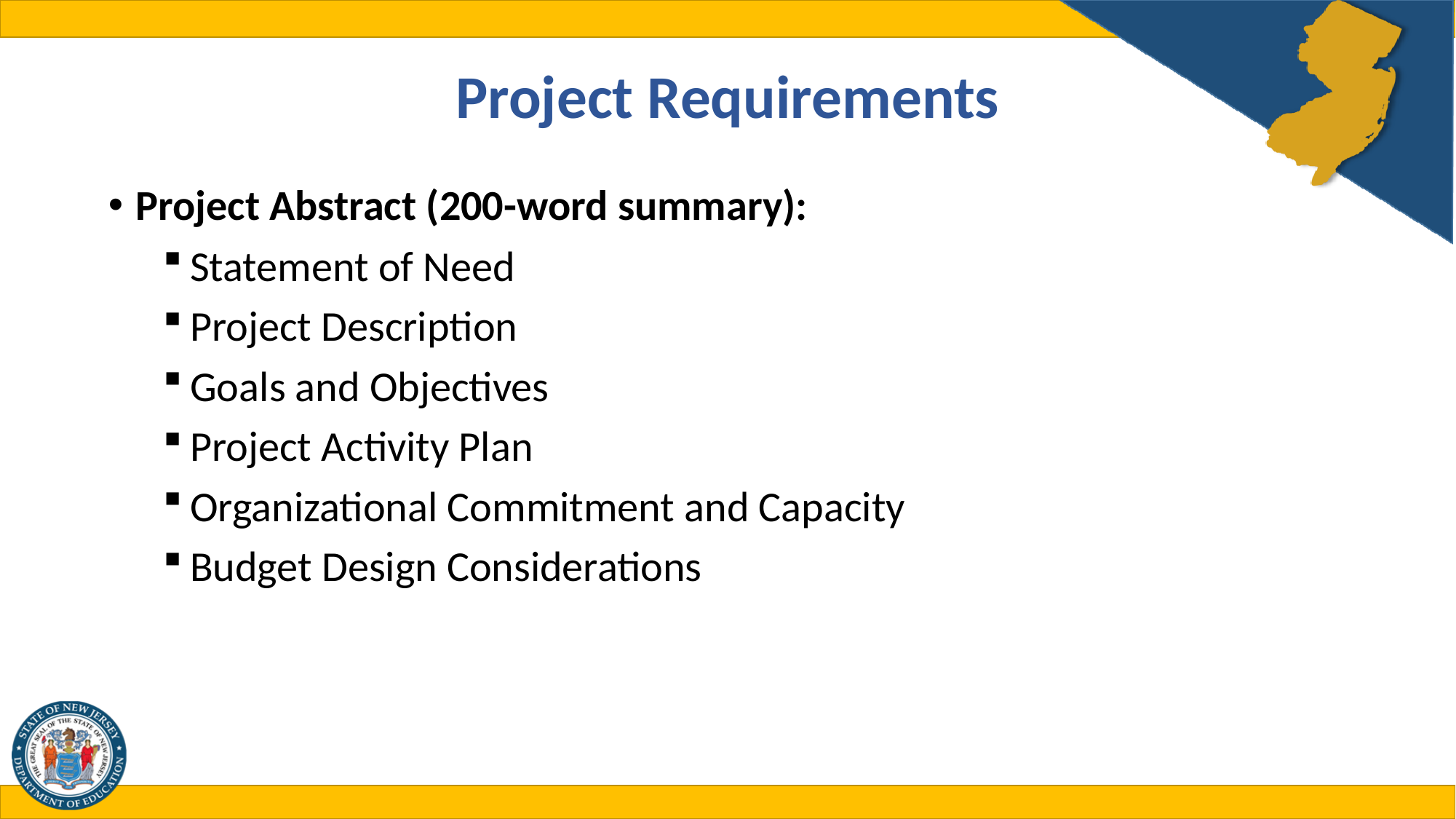

# Project Requirements
Project Abstract (200-word summary):
Statement of Need
Project Description
Goals and Objectives
Project Activity Plan
Organizational Commitment and Capacity
Budget Design Considerations